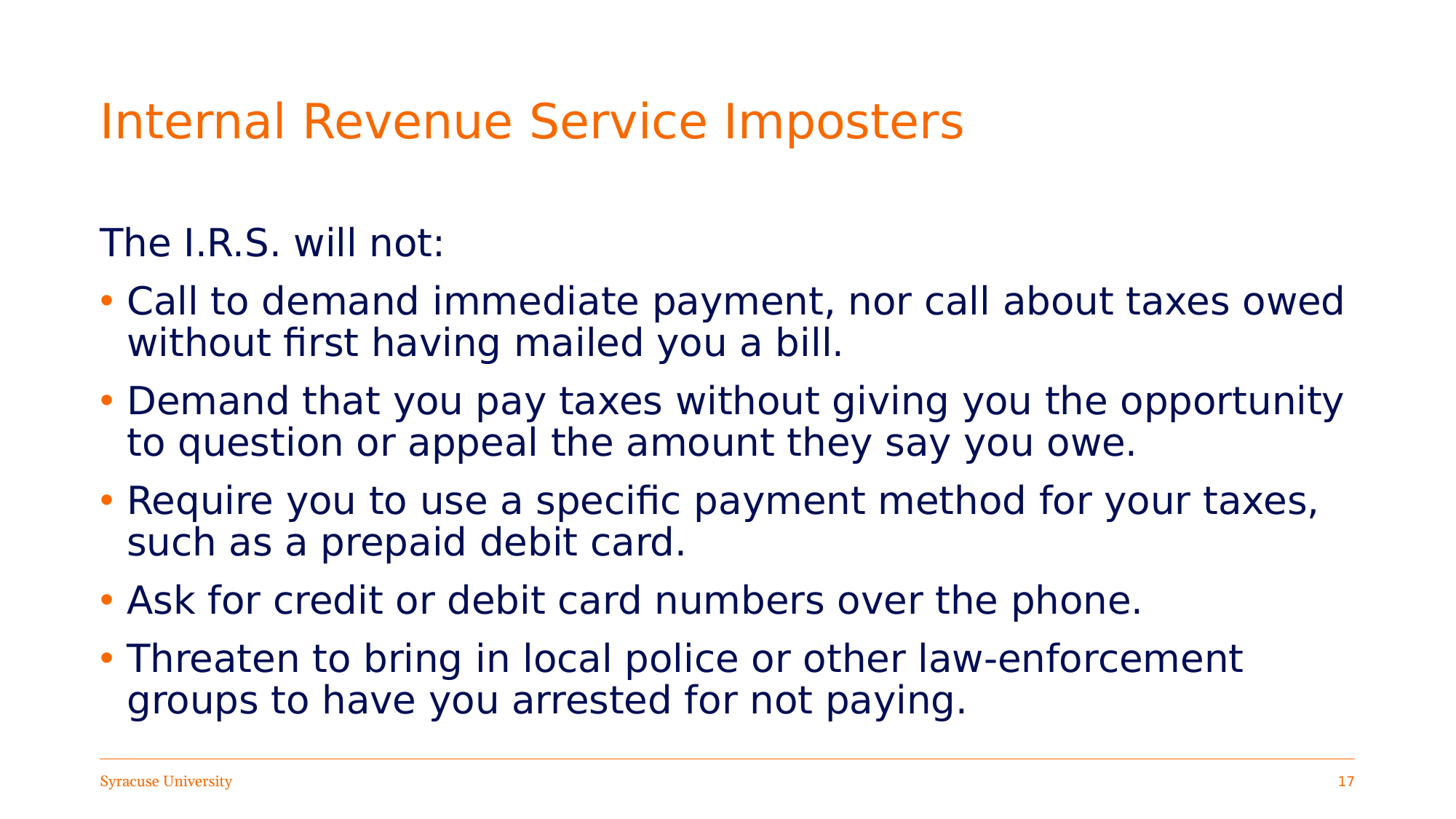

# Internal Revenue Service Imposters
The I.R.S. will not:
Call to demand immediate payment, nor call about taxes owed without first having mailed you a bill.
Demand that you pay taxes without giving you the opportunity to question or appeal the amount they say you owe.
Require you to use a specific payment method for your taxes, such as a prepaid debit card.
Ask for credit or debit card numbers over the phone.
Threaten to bring in local police or other law-enforcement groups to have you arrested for not paying.